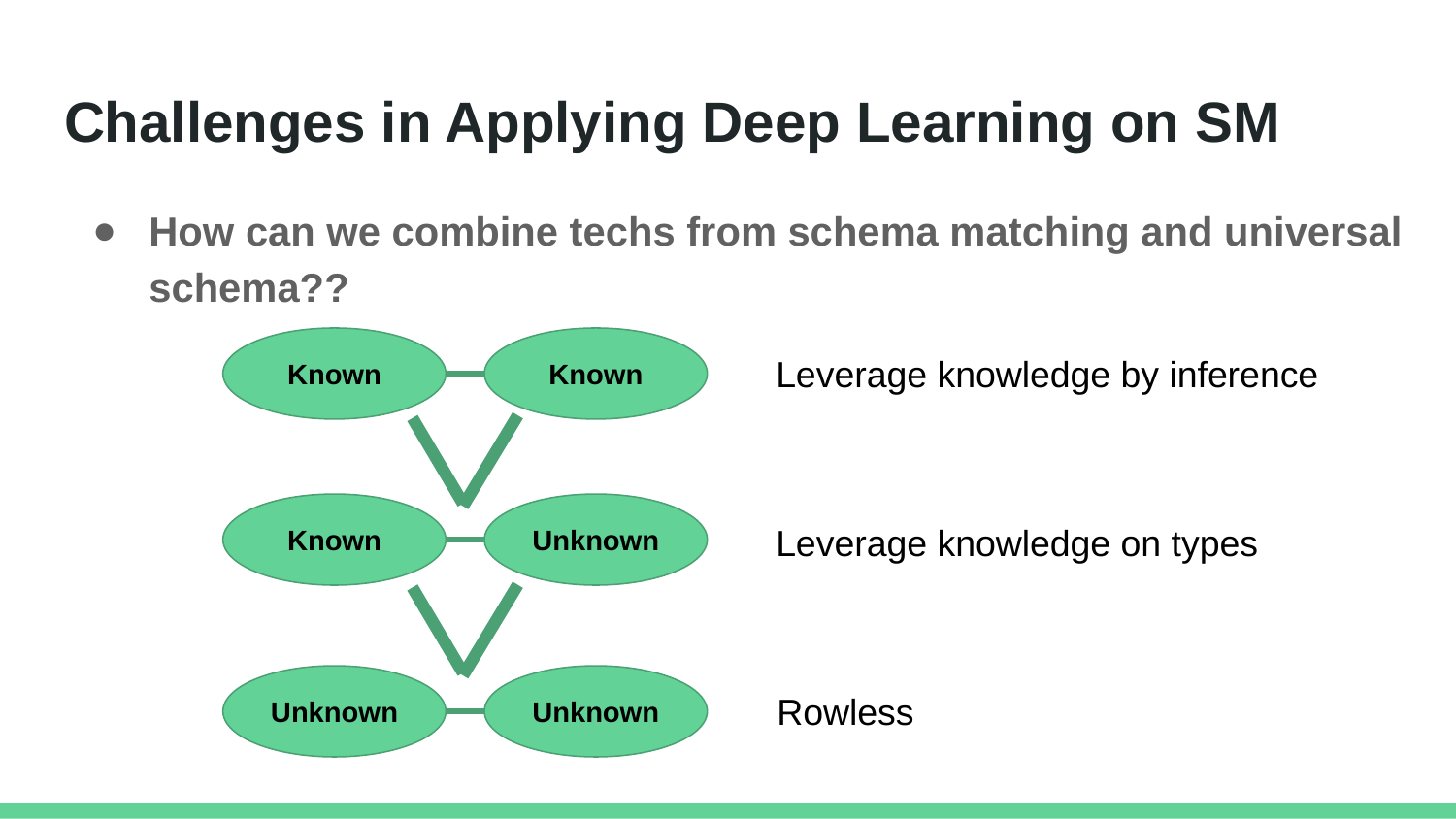

# Challenges in Applying Deep Learning on SM
How can we combine techs from schema matching and universal schema??

Known
Known
Leverage knowledge by inference
Known
Unknown
Leverage knowledge on types
Unknown
Unknown
Rowless